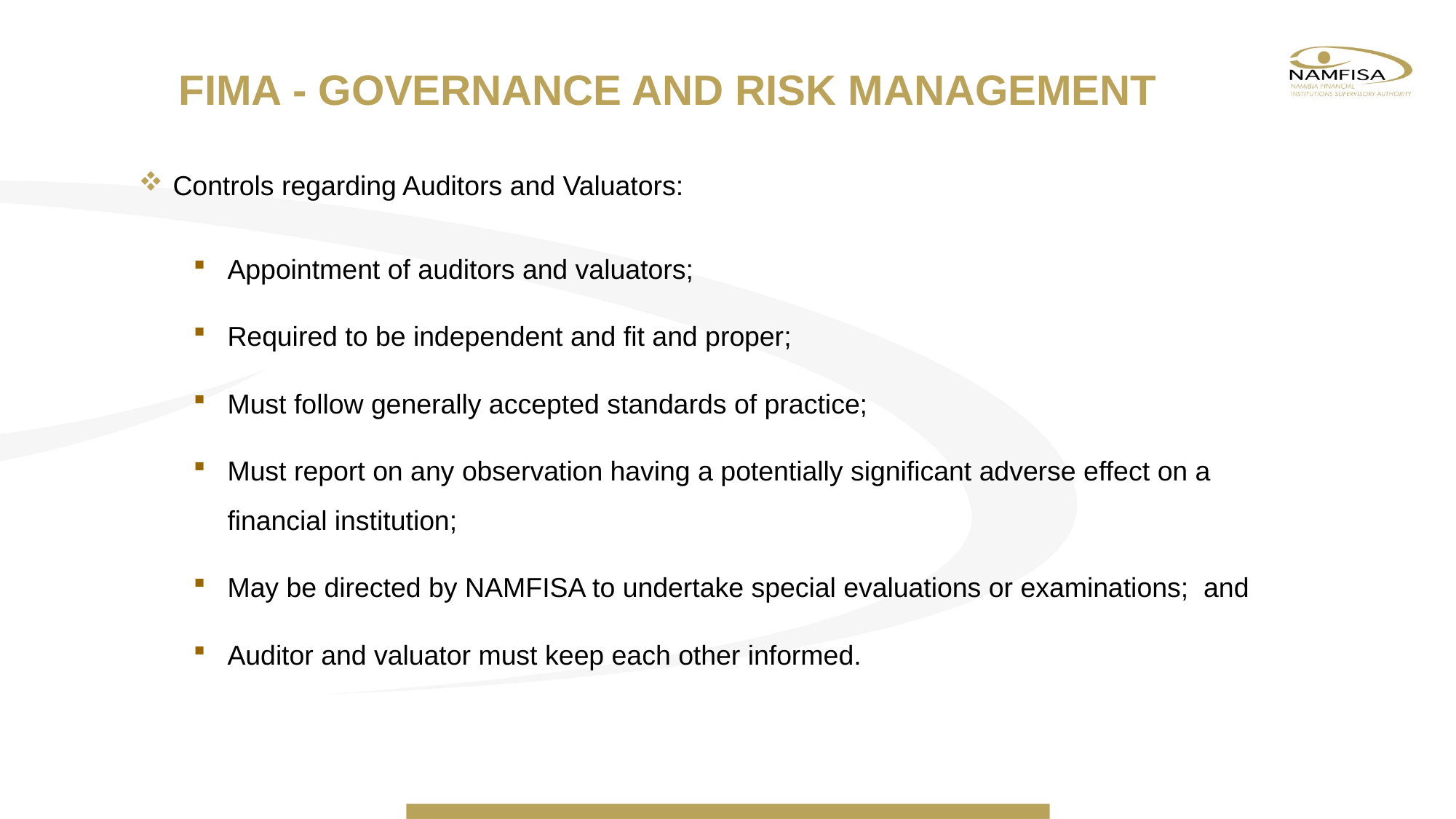

# FIMA - GOVERNANCE AND RISK MANAGEMENT

Controls regarding Auditors and Valuators:

Appointment of auditors and valuators;
Required to be independent and fit and proper;
Must follow generally accepted standards of practice;
Must report on any observation having a potentially significant adverse effect on a financial institution;
May be directed by NAMFISA to undertake special evaluations or examinations;  and
Auditor and valuator must keep each other informed.